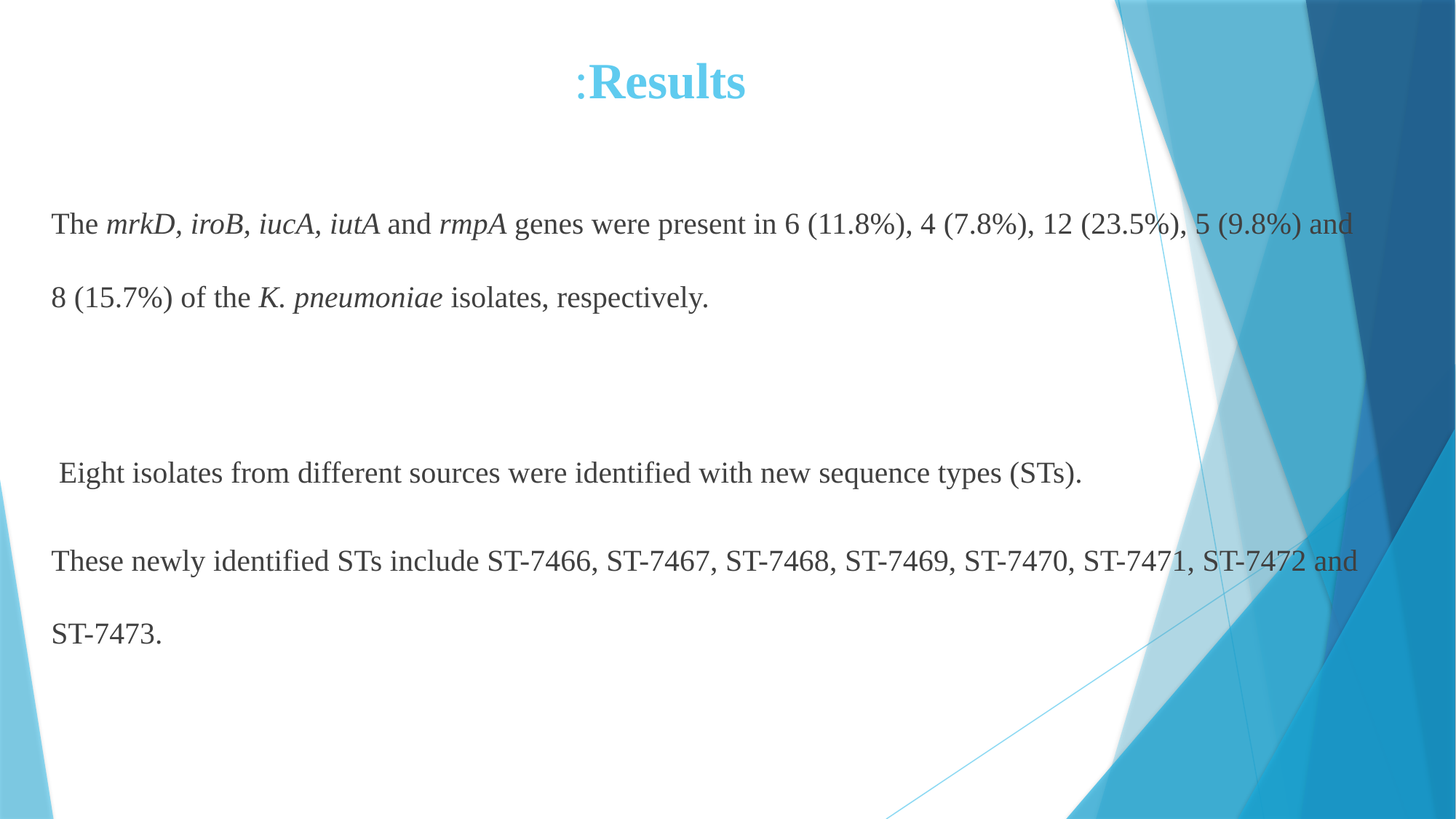

# Results:

The mrkD, iroB, iucA, iutA and rmpA genes were present in 6 (11.8%), 4 (7.8%), 12 (23.5%), 5 (9.8%) and 8 (15.7%) of the K. pneumoniae isolates, respectively.

 Eight isolates from different sources were identified with new sequence types (STs).
These newly identified STs include ST-7466, ST-7467, ST-7468, ST-7469, ST-7470, ST-7471, ST-7472 and ST-7473.